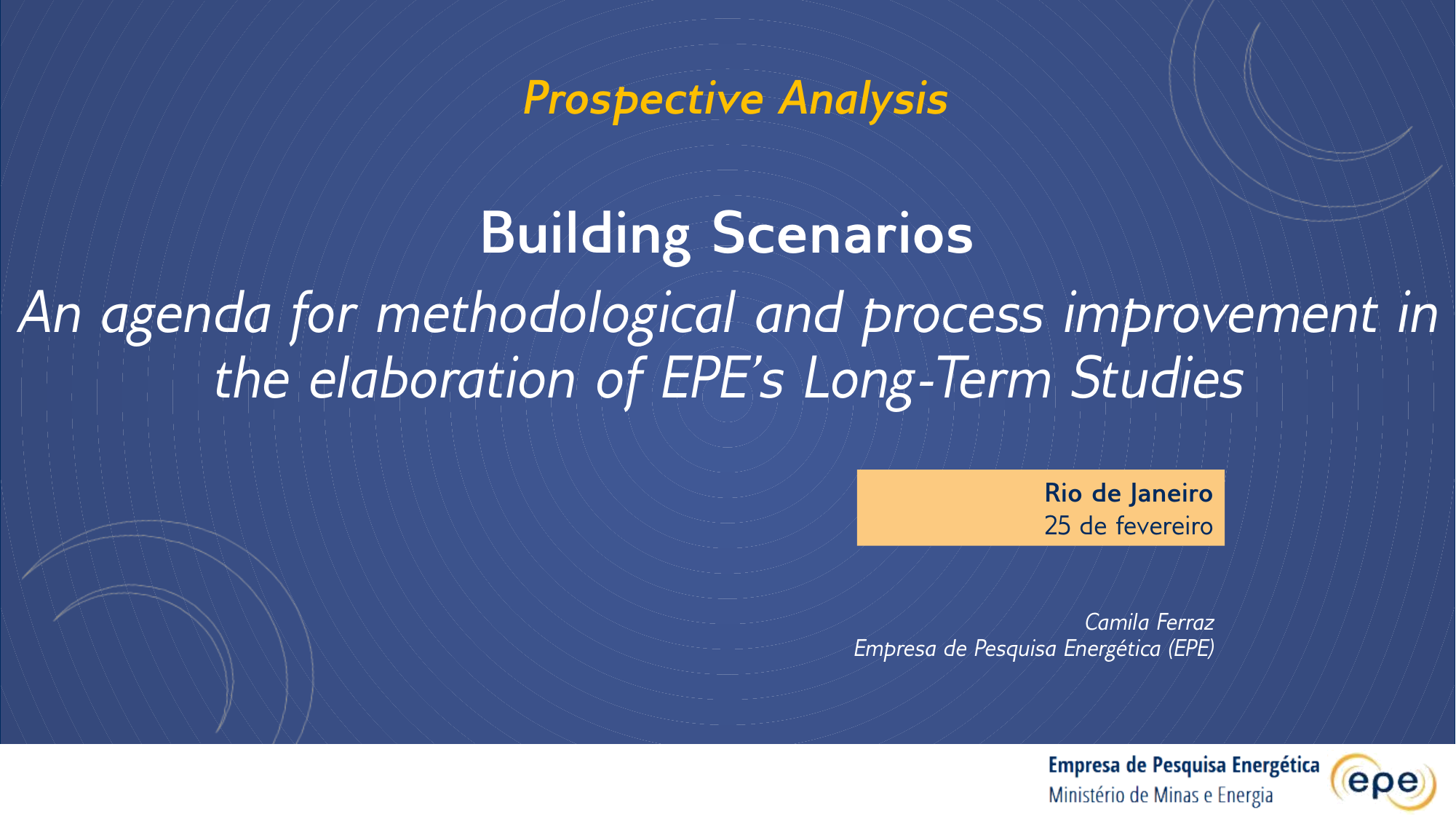

# Prospective Analysis
Building Scenarios
An agenda for methodological and process improvement in the elaboration of EPE’s Long-Term Studies
Rio de Janeiro
25 de fevereiro

Camila Ferraz
Empresa de Pesquisa Energética (EPE)